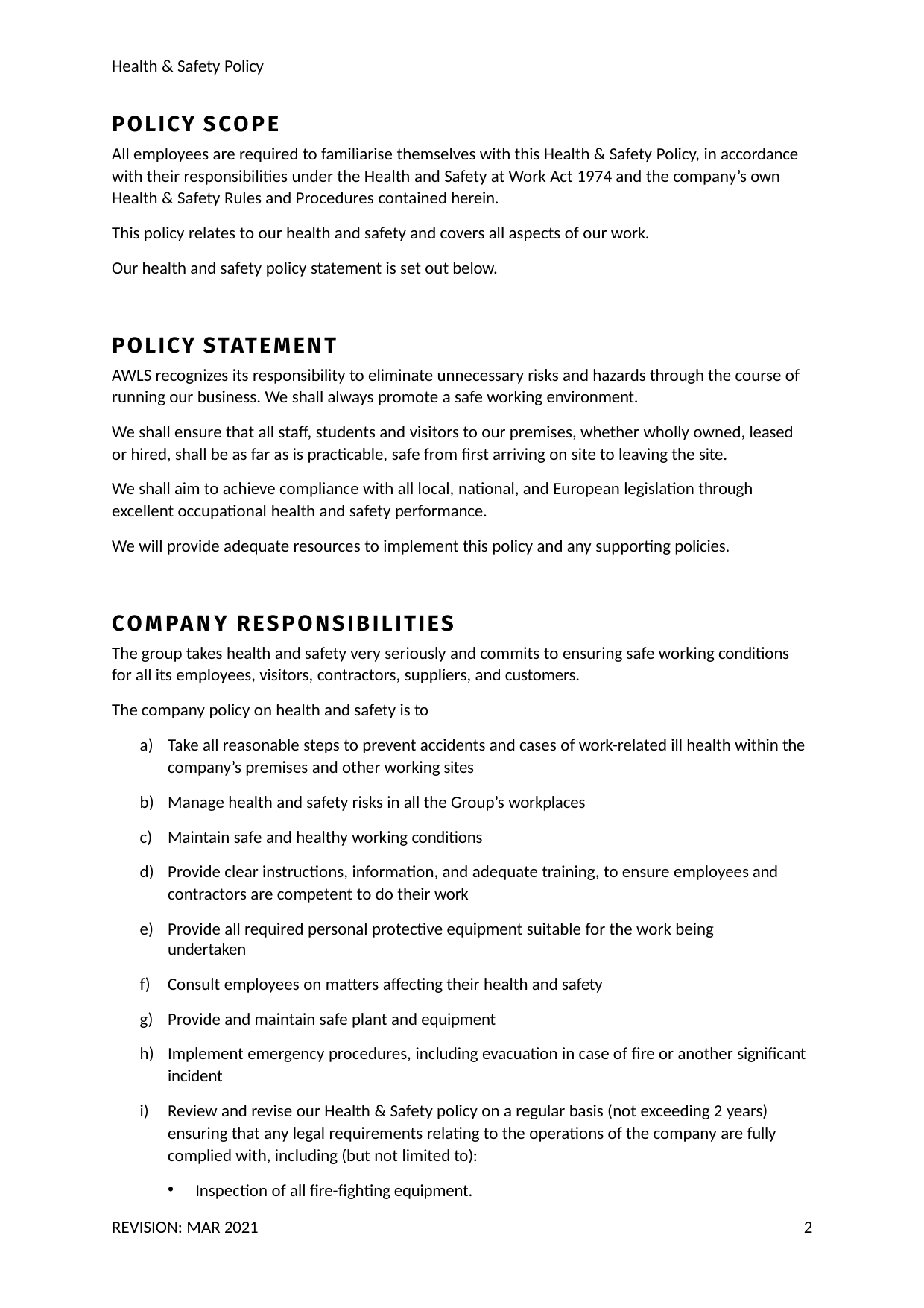

Health & Safety Policy

POLICY SCOPE
All employees are required to familiarise themselves with this Health & Safety Policy, in accordance with their responsibilities under the Health and Safety at Work Act 1974 and the company’s own Health & Safety Rules and Procedures contained herein.
This policy relates to our health and safety and covers all aspects of our work. Our health and safety policy statement is set out below.

POLICY STATEMENT
AWLS recognizes its responsibility to eliminate unnecessary risks and hazards through the course of running our business. We shall always promote a safe working environment.
We shall ensure that all staff, students and visitors to our premises, whether wholly owned, leased or hired, shall be as far as is practicable, safe from first arriving on site to leaving the site.
We shall aim to achieve compliance with all local, national, and European legislation through excellent occupational health and safety performance.
We will provide adequate resources to implement this policy and any supporting policies.

COMPANY RESPONSIBILITIES
The group takes health and safety very seriously and commits to ensuring safe working conditions for all its employees, visitors, contractors, suppliers, and customers.
The company policy on health and safety is to
Take all reasonable steps to prevent accidents and cases of work-related ill health within the company’s premises and other working sites
Manage health and safety risks in all the Group’s workplaces
Maintain safe and healthy working conditions
Provide clear instructions, information, and adequate training, to ensure employees and contractors are competent to do their work
Provide all required personal protective equipment suitable for the work being undertaken
Consult employees on matters affecting their health and safety
Provide and maintain safe plant and equipment
Implement emergency procedures, including evacuation in case of fire or another significant incident
Review and revise our Health & Safety policy on a regular basis (not exceeding 2 years) ensuring that any legal requirements relating to the operations of the company are fully complied with, including (but not limited to):
Inspection of all fire-fighting equipment.
REVISION: MAR 2021
2